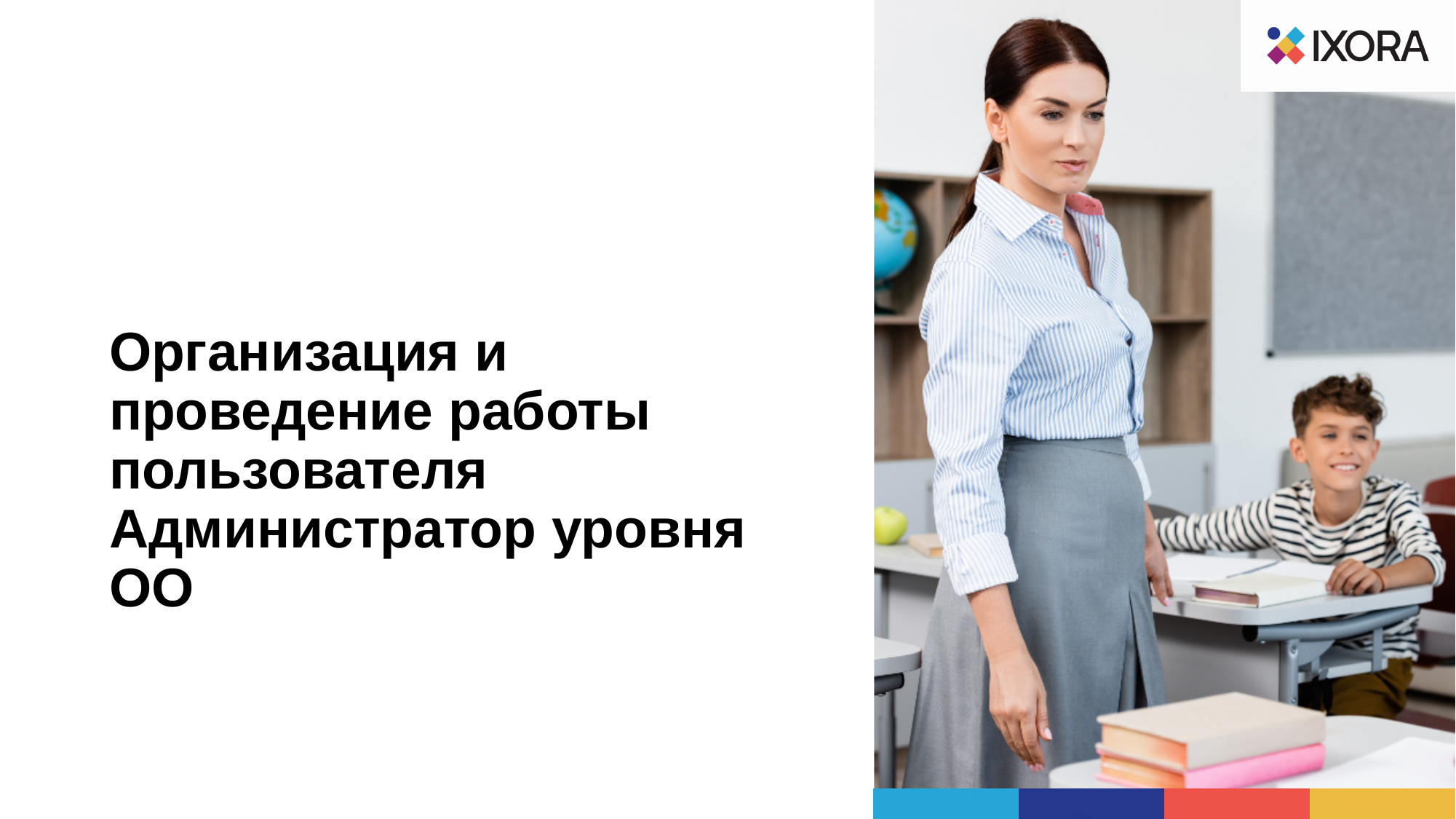

Организация и проведение работы пользователя Администратор уровня ОО